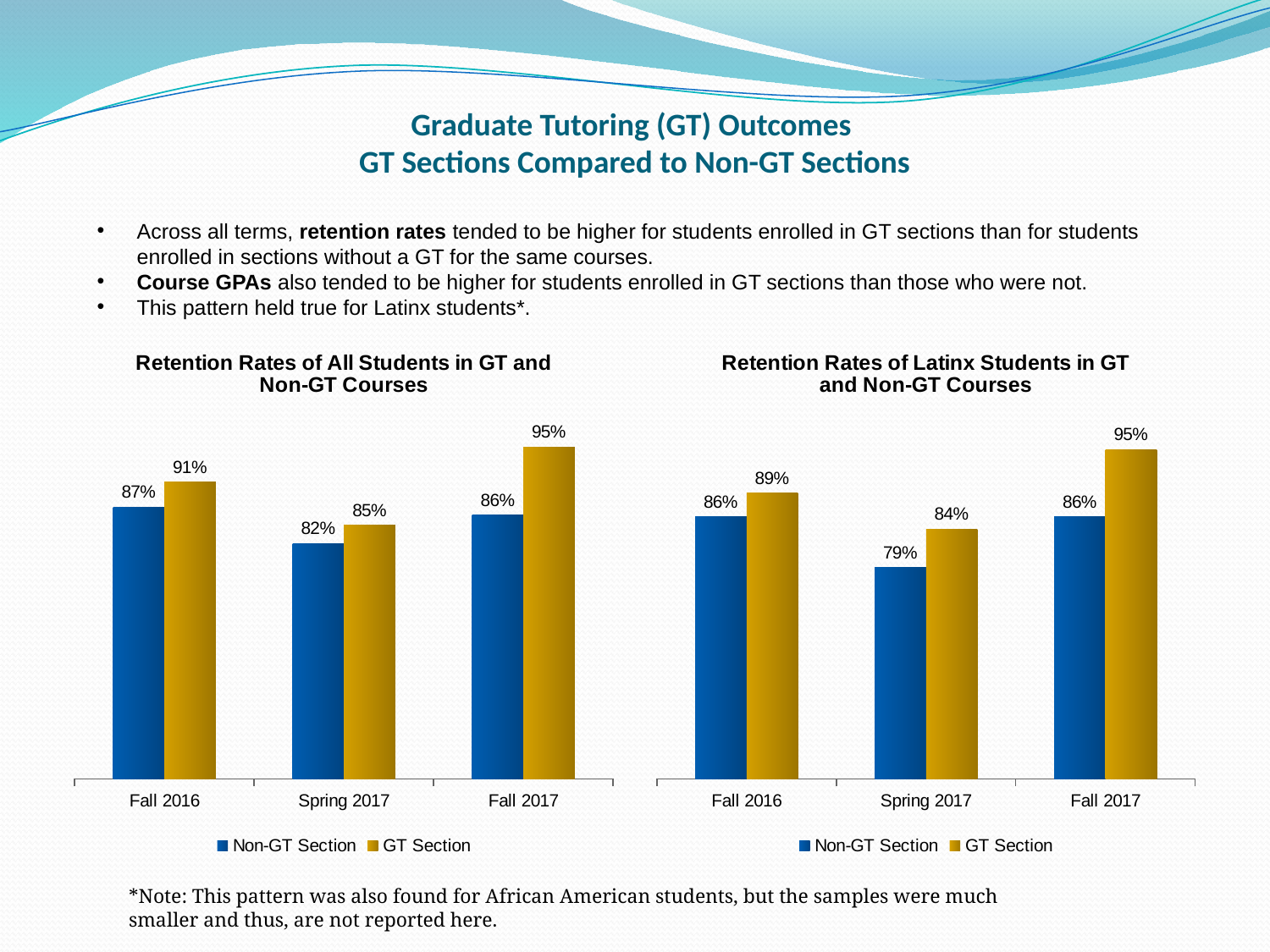

# Graduate Tutoring (GT) Outcomes GT Sections Compared to Non-GT Sections
Across all terms, retention rates tended to be higher for students enrolled in GT sections than for students enrolled in sections without a GT for the same courses.
Course GPAs also tended to be higher for students enrolled in GT sections than those who were not.
This pattern held true for Latinx students*.

### Chart: Retention Rates of All Students in GT and Non-GT Courses

| Category | Non-GT Section | GT Section |
|---|---|---|
| Fall 2016 | 0.872 | 0.906 |
| Spring 2017 | 0.822 | 0.847 |
| Fall 2017 | 0.861 | 0.954 |

### Chart: Retention Rates of Latinx Students in GT and Non-GT Courses

| Category | Non-GT Section | GT Section |
|---|---|---|
| Fall 2016 | 0.859 | 0.891 |
| Spring 2017 | 0.789 | 0.842 |
| Fall 2017 | 0.859 | 0.951 |
*Note: This pattern was also found for African American students, but the samples were much smaller and thus, are not reported here.